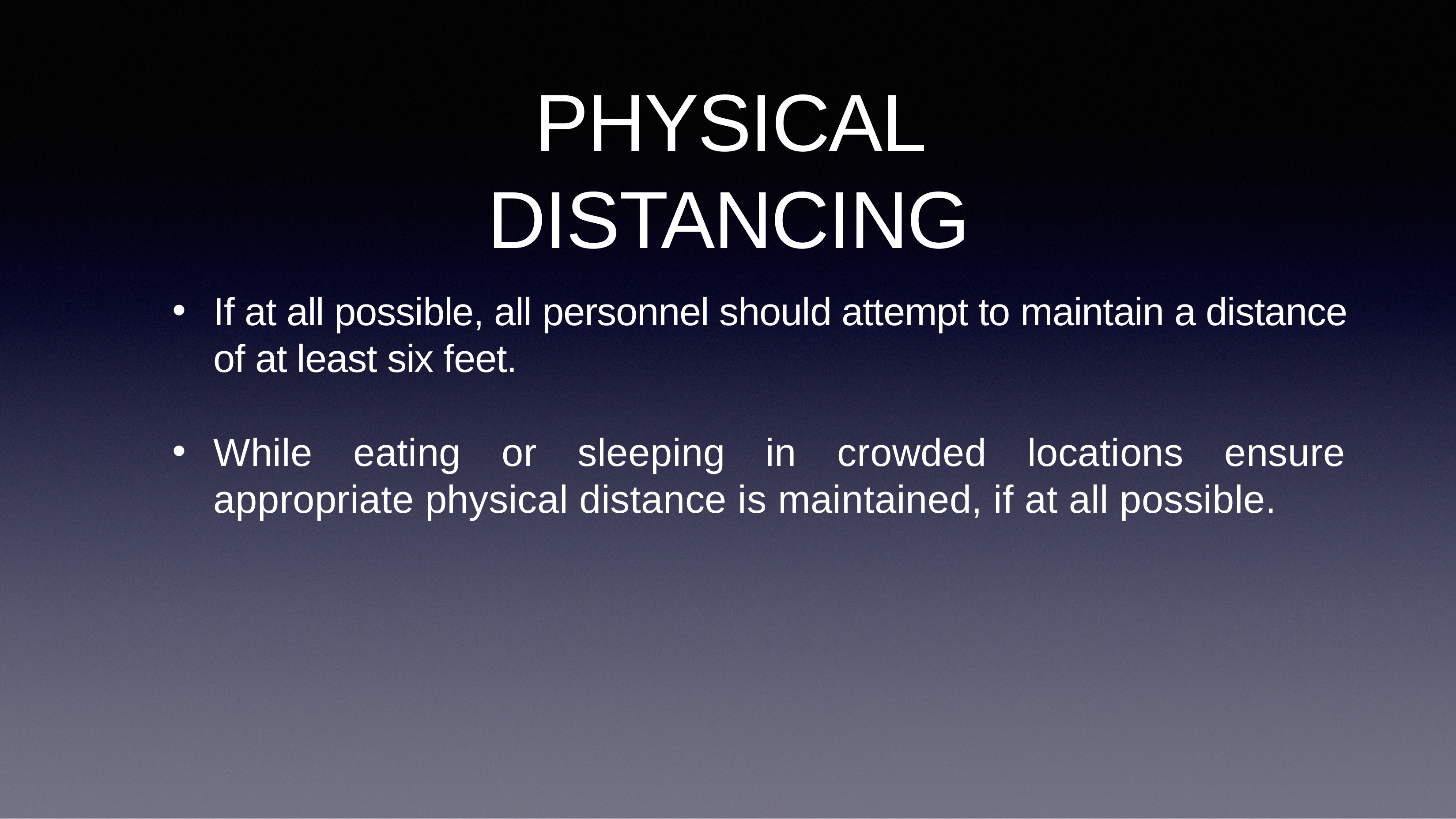

# PHYSICAL DISTANCING
If at all possible, all personnel should attempt to maintain a distance of at least six feet.

While eating or sleeping in crowded locations ensure appropriate physical distance is maintained, if at all possible.